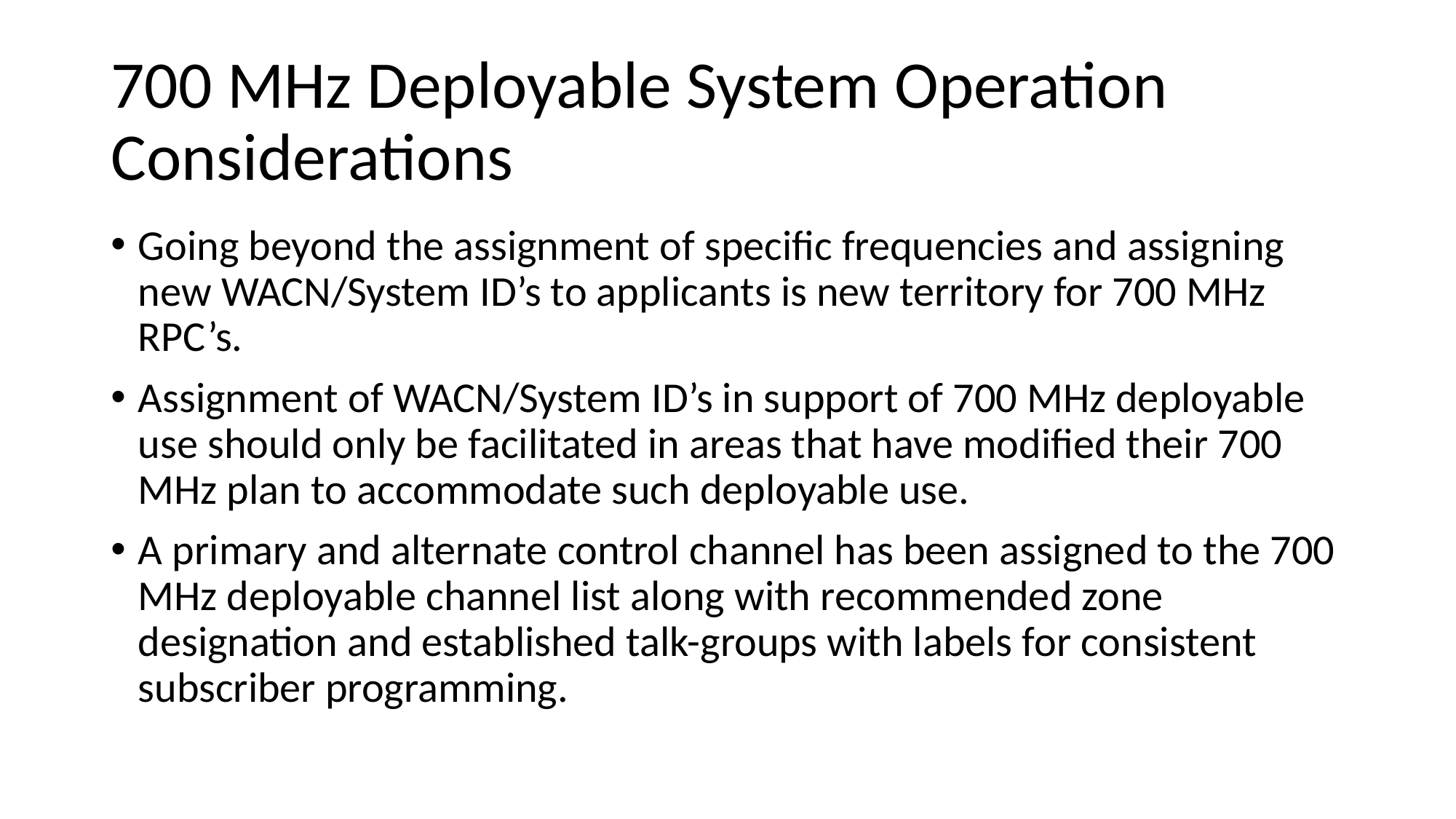

# 700 MHz Deployable System Operation Considerations
Going beyond the assignment of specific frequencies and assigning new WACN/System ID’s to applicants is new territory for 700 MHz RPC’s.
Assignment of WACN/System ID’s in support of 700 MHz deployable use should only be facilitated in areas that have modified their 700 MHz plan to accommodate such deployable use.
A primary and alternate control channel has been assigned to the 700 MHz deployable channel list along with recommended zone designation and established talk-groups with labels for consistent subscriber programming.